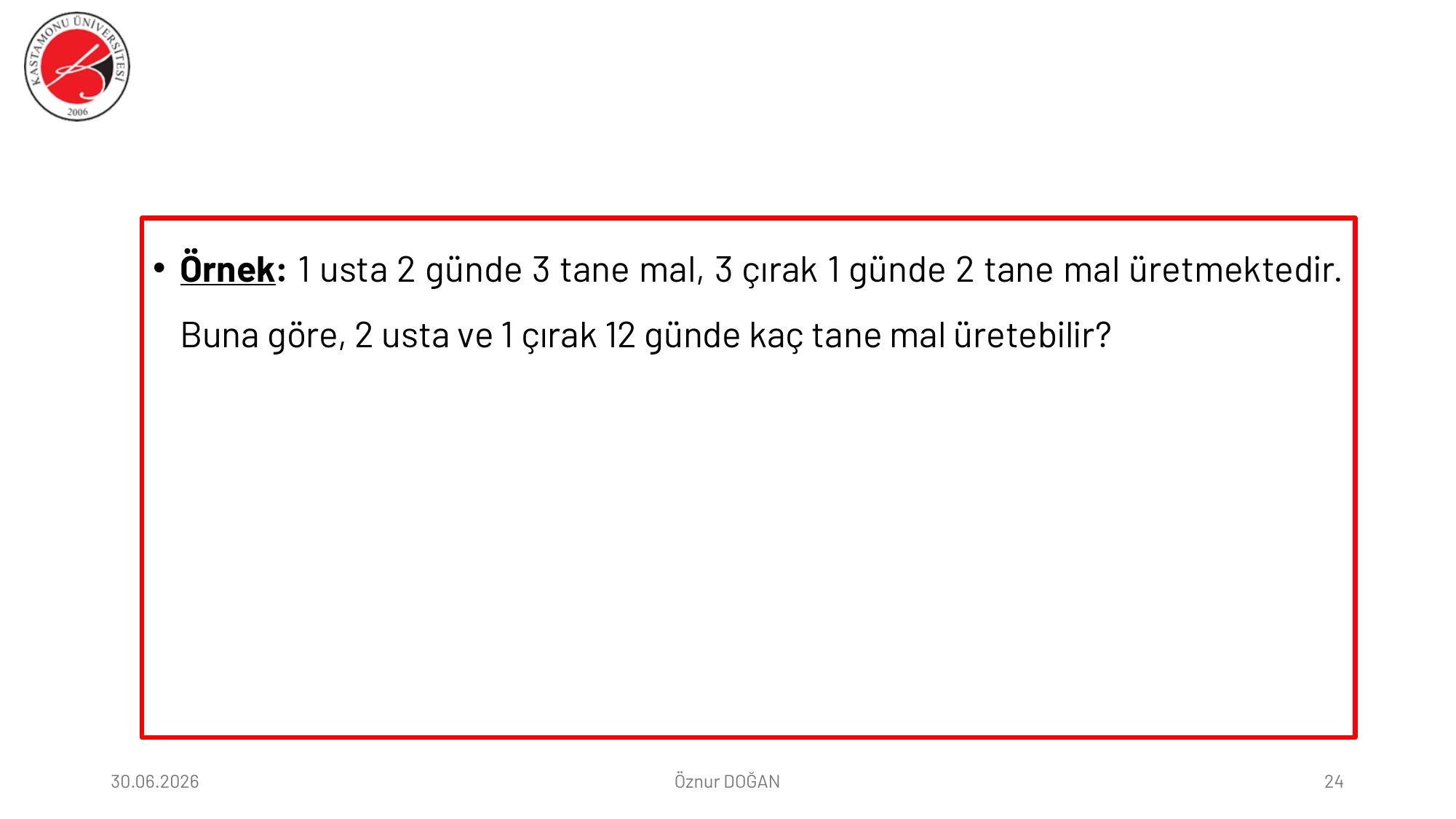

Örnek: 1 usta 2 günde 3 tane mal, 3 çırak 1 günde 2 tane mal üretmektedir. Buna göre, 2 usta ve 1 çırak 12 günde kaç tane mal üretebilir?
30.06.2026
Öznur DOĞAN
24